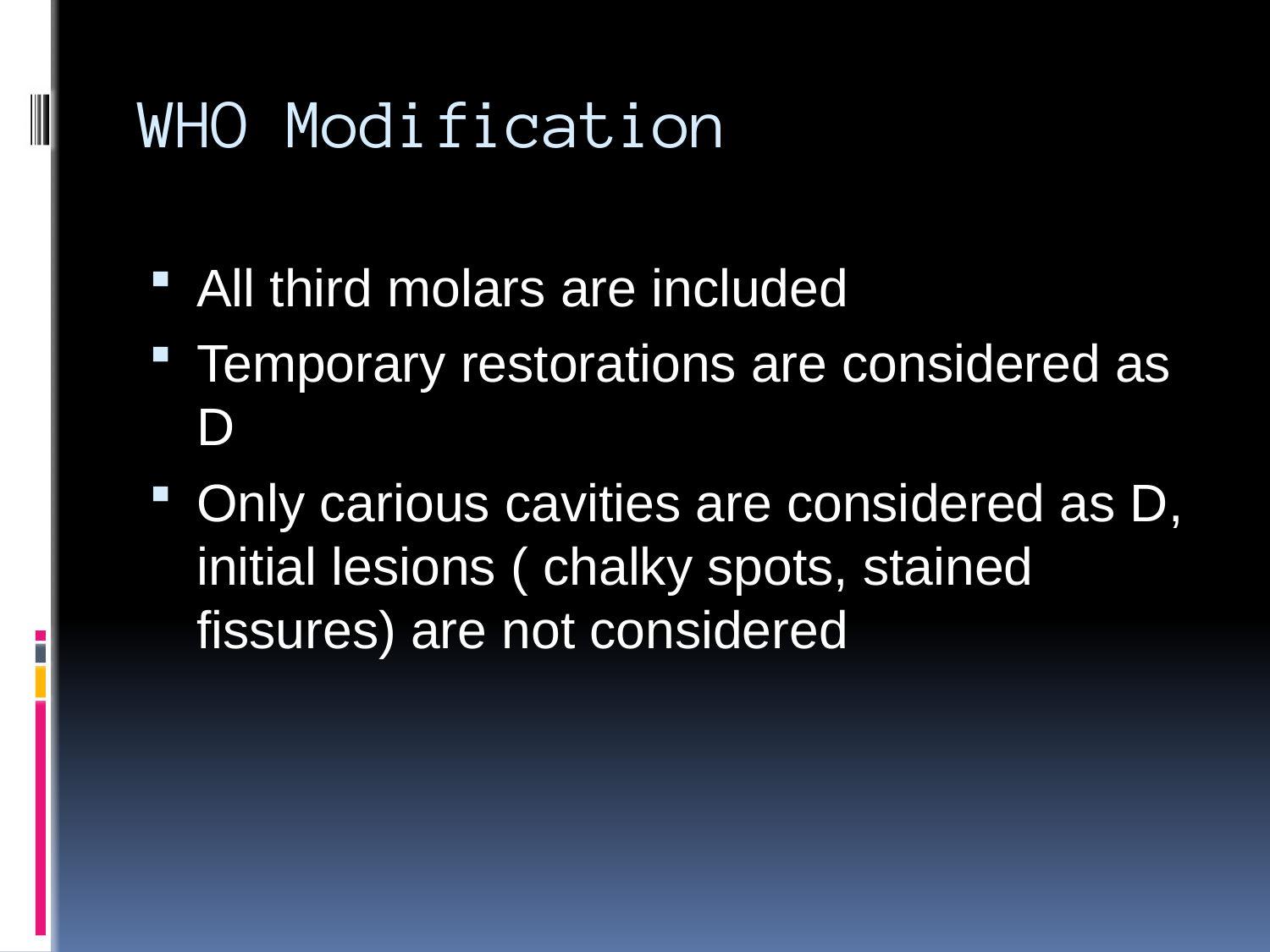

# WHO Modification
All third molars are included
Temporary restorations are considered as D
Only carious cavities are considered as D, initial lesions ( chalky spots, stained fissures) are not considered